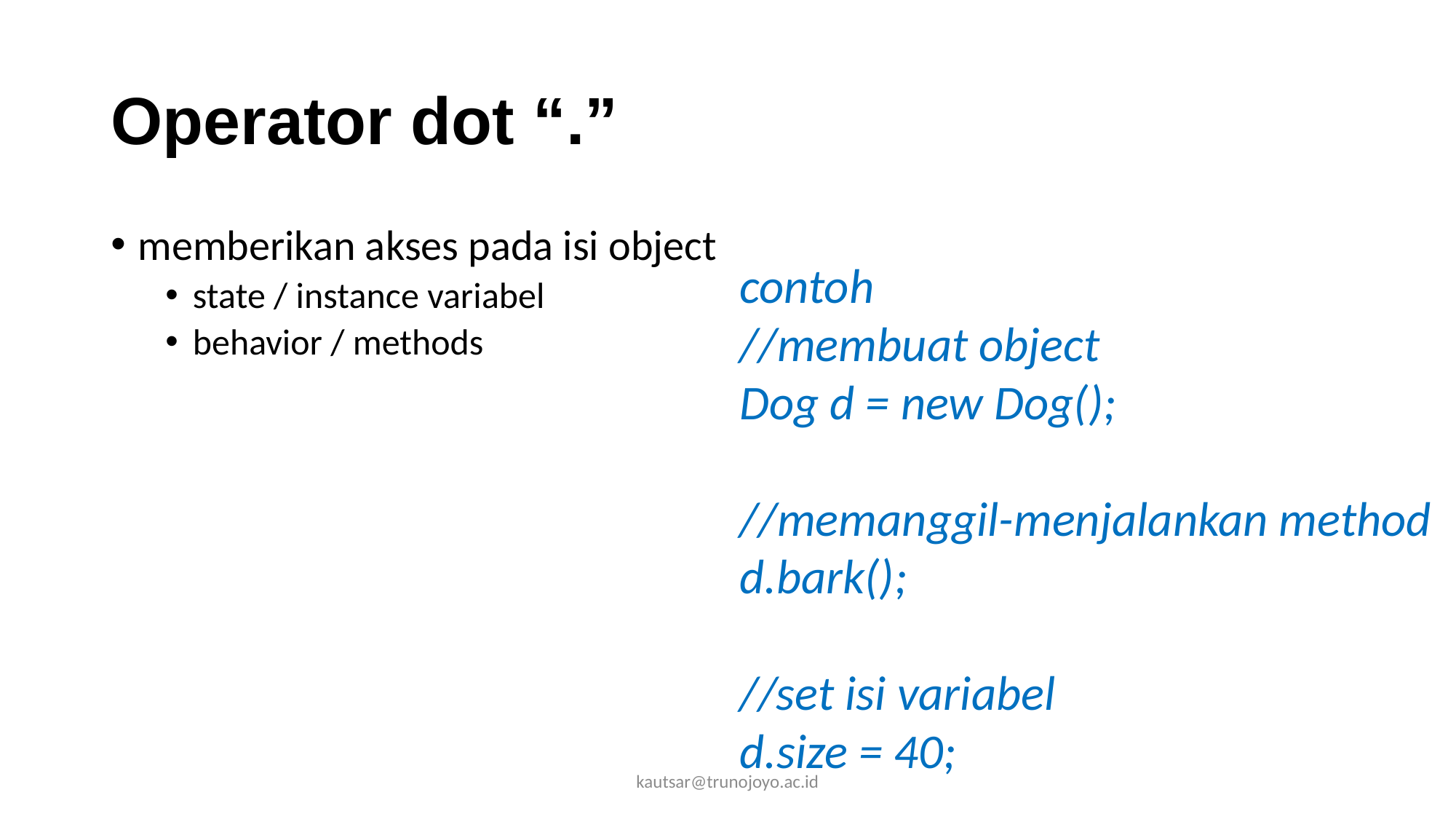

# Operator dot “.”
memberikan akses pada isi object
state / instance variabel
behavior / methods

contoh
//membuat object
Dog d = new Dog();

//memanggil-menjalankan method
d.bark();

//set isi variabel
d.size = 40;

kautsar@trunojoyo.ac.id
12